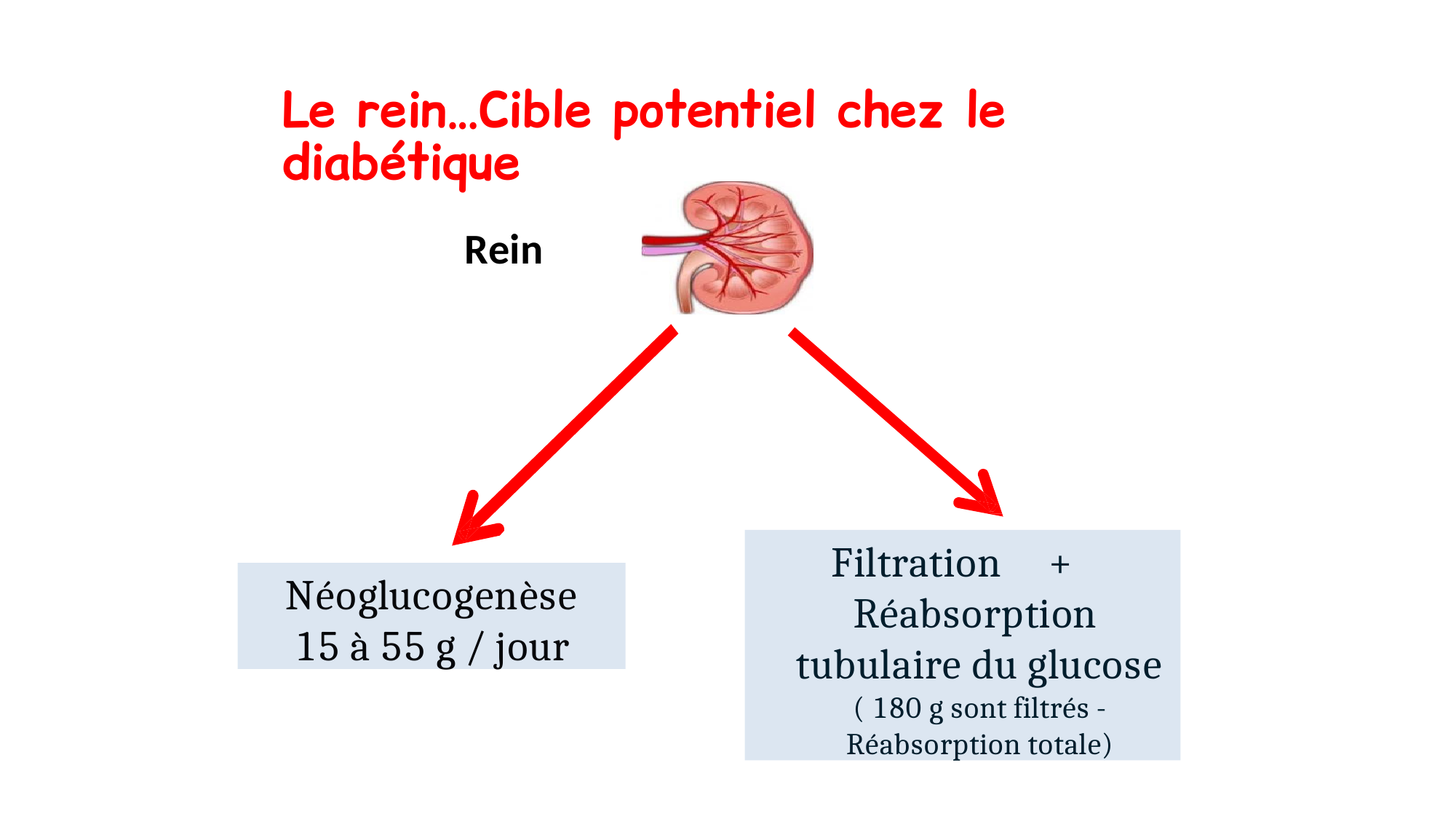

# Le rein…Cible potentiel chez le diabétique

Rein

Filtration	+       Réabsorption  tubulaire du glucose
( 180 g sont filtrés -
Réabsorption totale)
Néoglucogenèse
15 à 55 g / jour